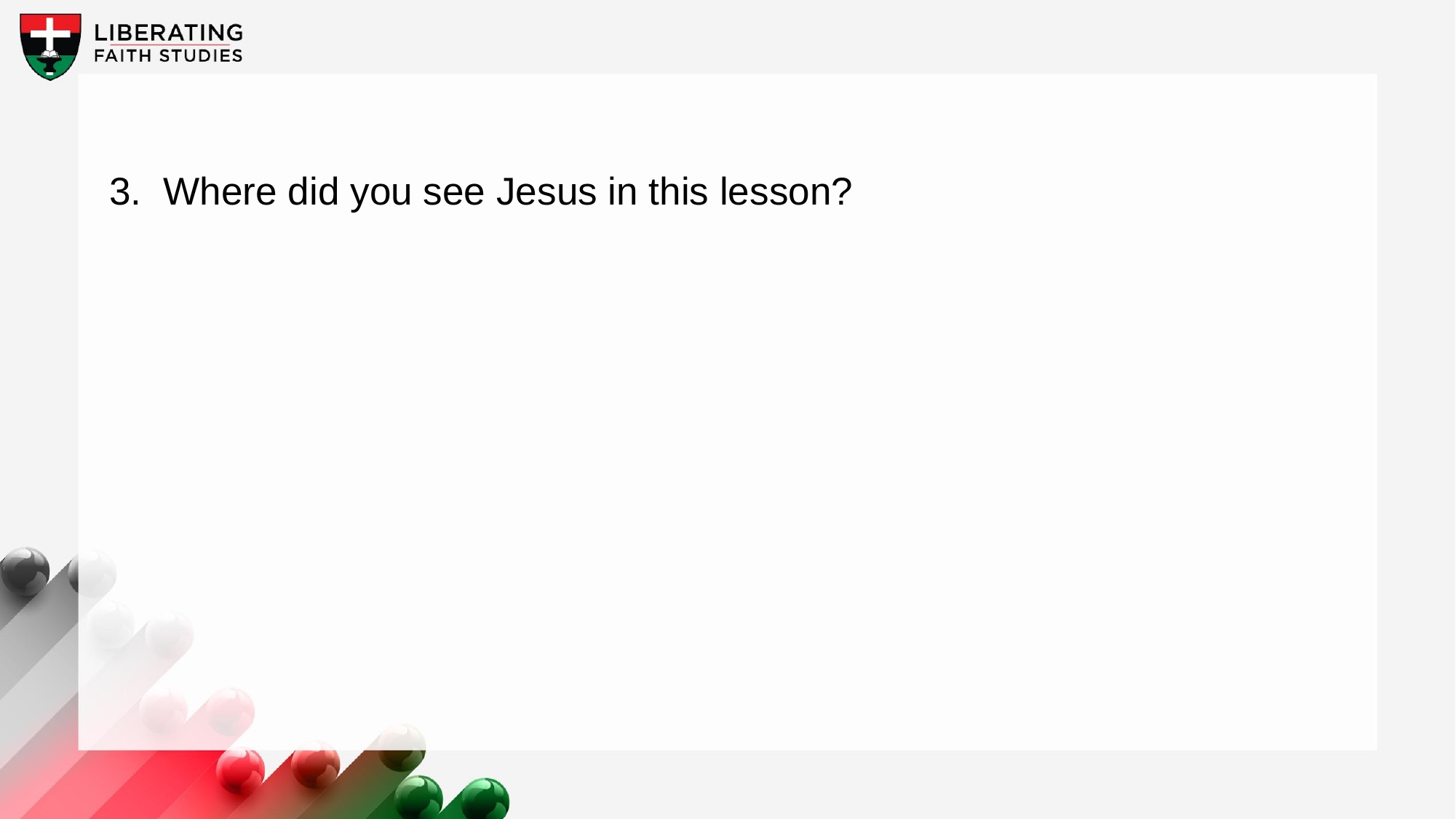

3.	Where did you see Jesus in this lesson?